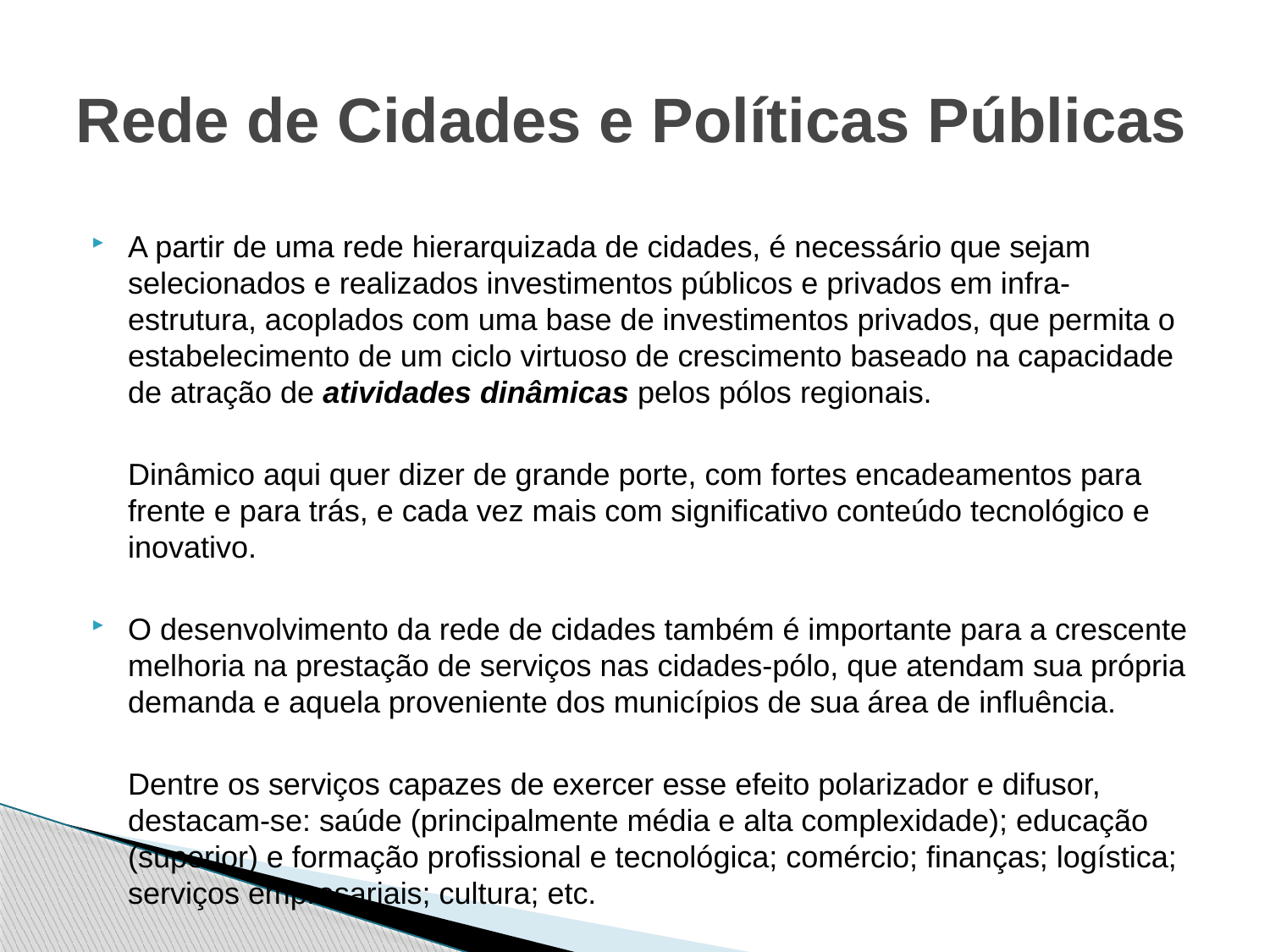

# Rede de Cidades e Políticas Públicas

A partir de uma rede hierarquizada de cidades, é necessário que sejam selecionados e realizados investimentos públicos e privados em infra-estrutura, acoplados com uma base de investimentos privados, que permita o estabelecimento de um ciclo virtuoso de crescimento baseado na capacidade de atração de atividades dinâmicas pelos pólos regionais.

	Dinâmico aqui quer dizer de grande porte, com fortes encadeamentos para frente e para trás, e cada vez mais com significativo conteúdo tecnológico e inovativo.

O desenvolvimento da rede de cidades também é importante para a crescente melhoria na prestação de serviços nas cidades-pólo, que atendam sua própria demanda e aquela proveniente dos municípios de sua área de influência.

	Dentre os serviços capazes de exercer esse efeito polarizador e difusor, destacam-se: saúde (principalmente média e alta complexidade); educação (superior) e formação profissional e tecnológica; comércio; finanças; logística; serviços empresariais; cultura; etc.